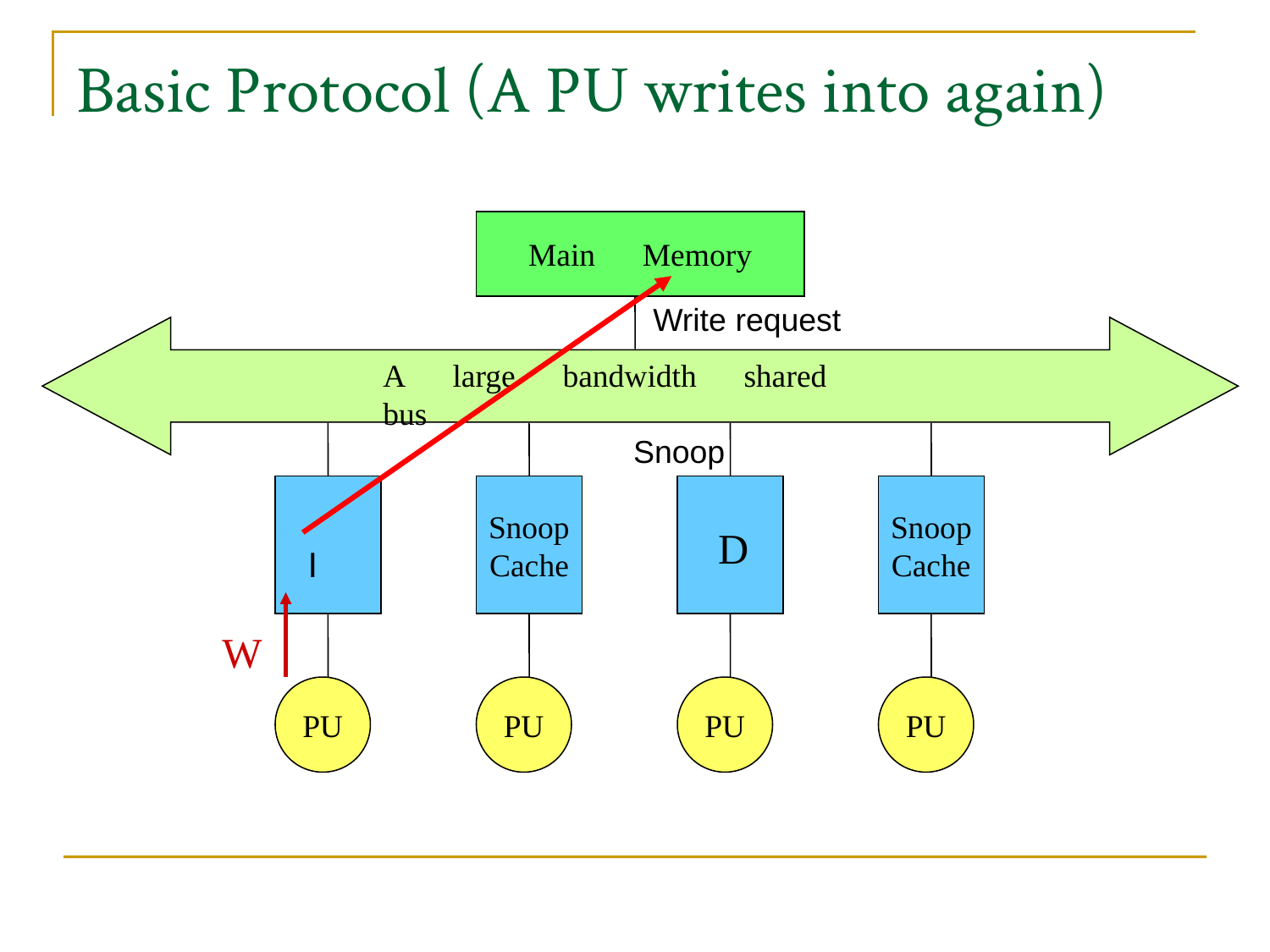

# Basic Protocol (A PU writes into again)
Main　Memory
Write request

A　large　bandwidth　shared　bus

Snoop
Cache

PU

PU

Snoop
Cache

PU
Snoop

D
I

W

PU